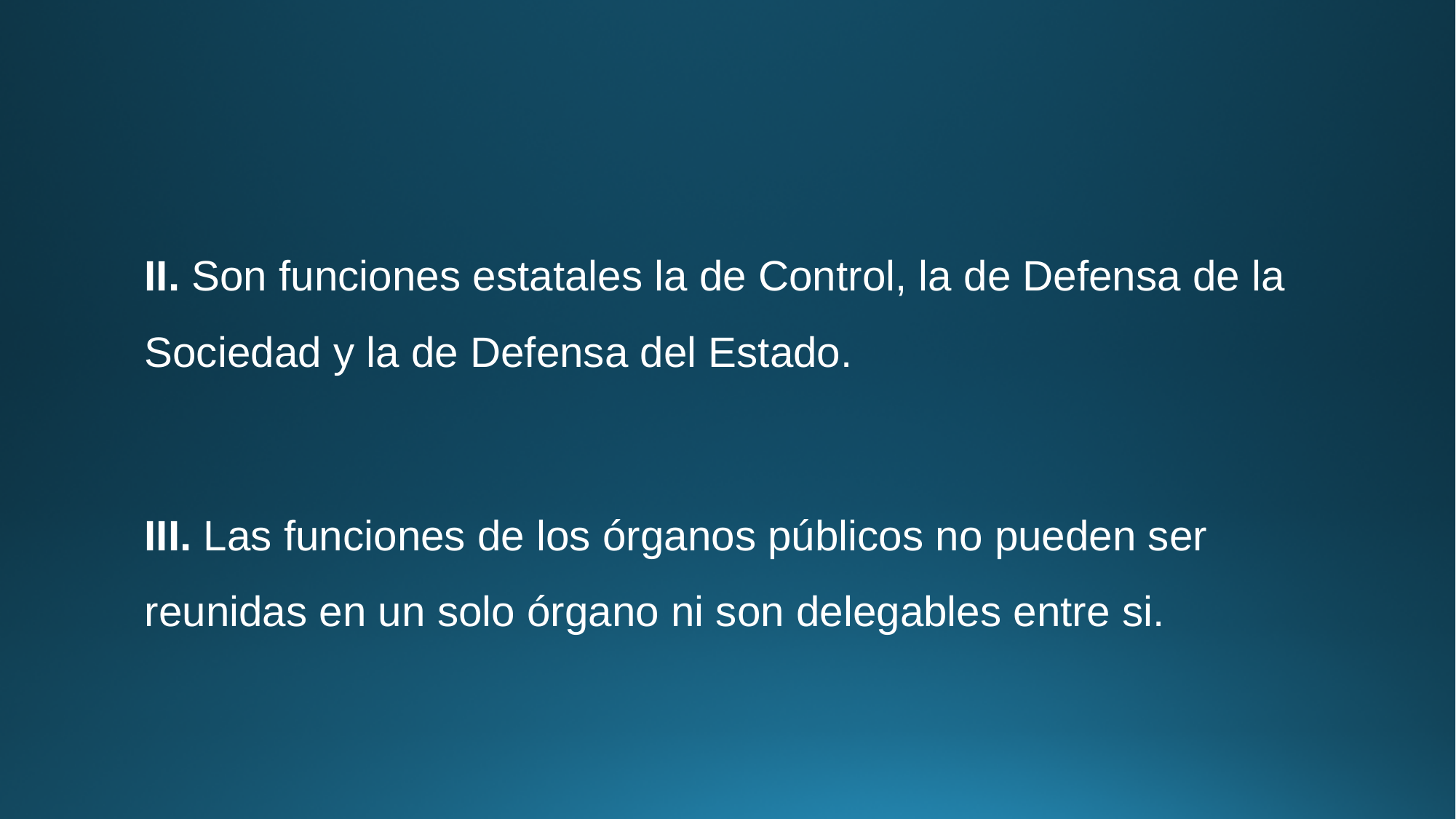

#
II. Son funciones estatales la de Control, la de Defensa de la Sociedad y la de Defensa del Estado.

III. Las funciones de los órganos públicos no pueden ser reunidas en un solo órgano ni son delegables entre si.